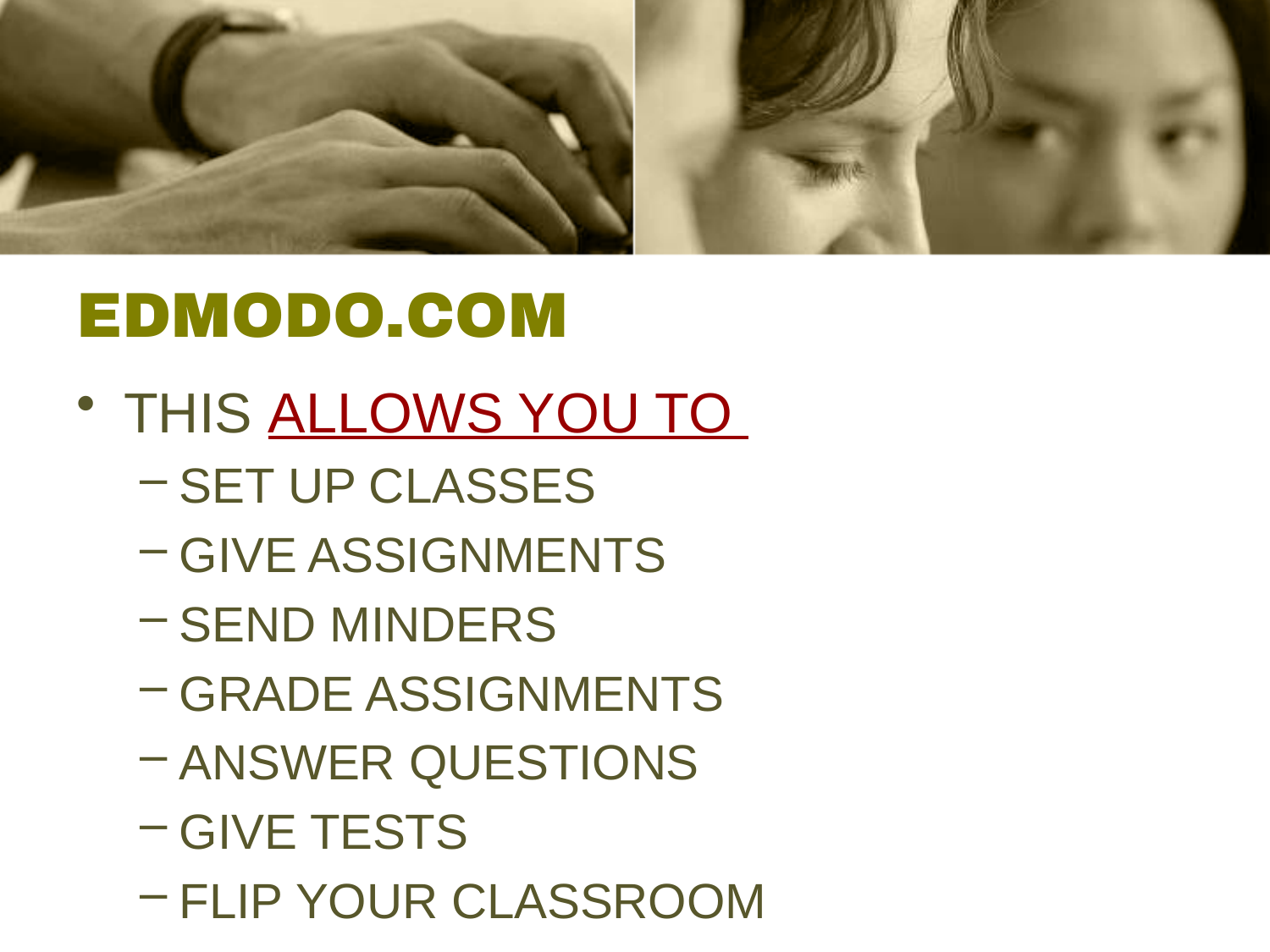

# EDMODO.COM
THIS ALLOWS YOU TO
SET UP CLASSES
GIVE ASSIGNMENTS
SEND MINDERS
GRADE ASSIGNMENTS
ANSWER QUESTIONS
GIVE TESTS
FLIP YOUR CLASSROOM